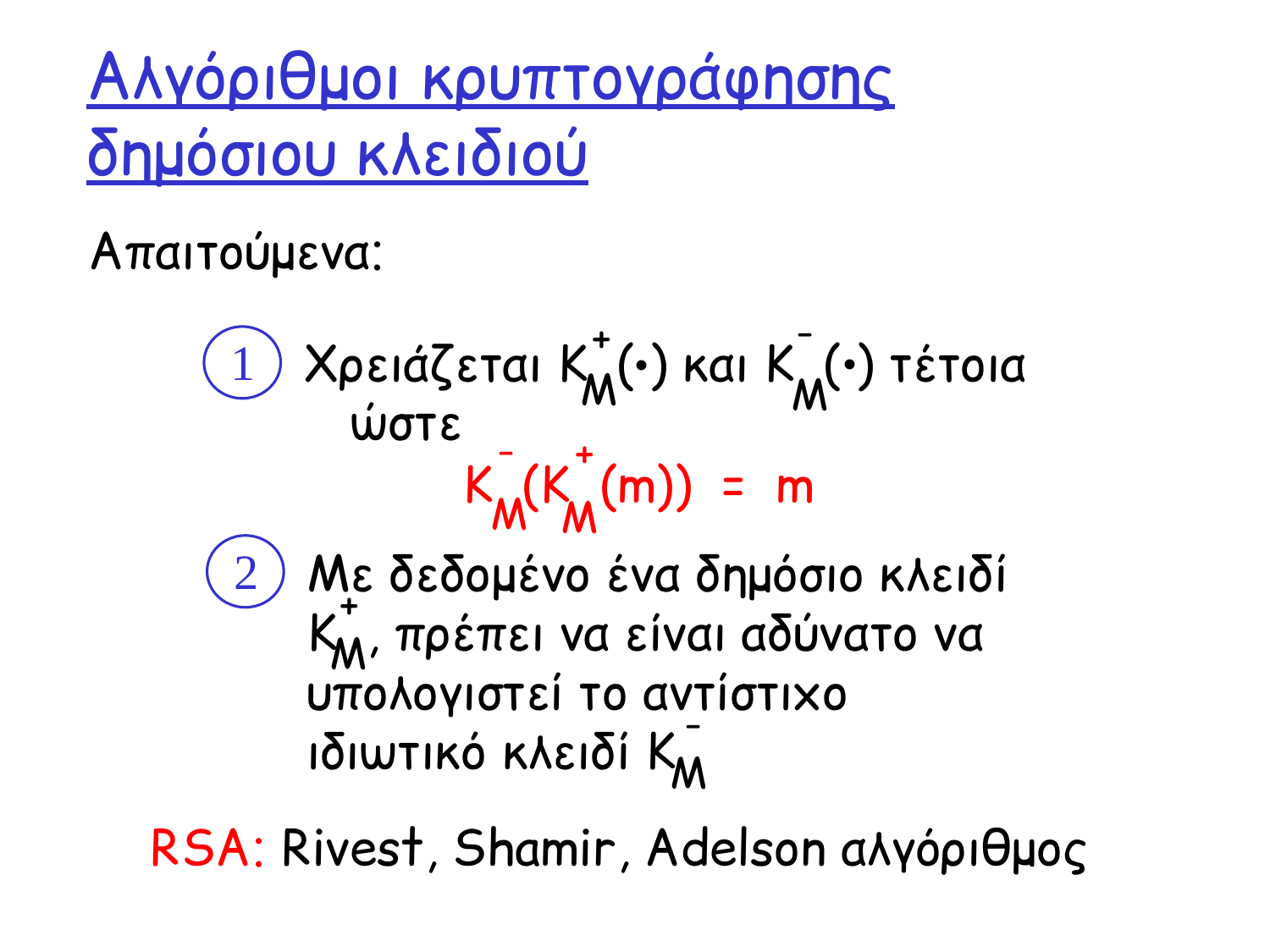

# Αλγόριθμοι κρυπτογράφησης δημόσιου κλειδιού
Απαιτούμενα:
.
.
-
+
1

Χρειάζεται K  ( ) και K  ( ) τέτοια ώστε
Μ
Μ
-
+
K  (K  (m))  =  m
Μ
Μ
2

Με δεδομένο ένα δημόσιο κλειδί K  , πρέπει να είναι αδύνατο να υπολογιστεί το αντίστιχο ιδιωτικό κλειδί K
+
Μ
-
Μ
RSA: Rivest, Shamir, Adelson αλγόριθμος